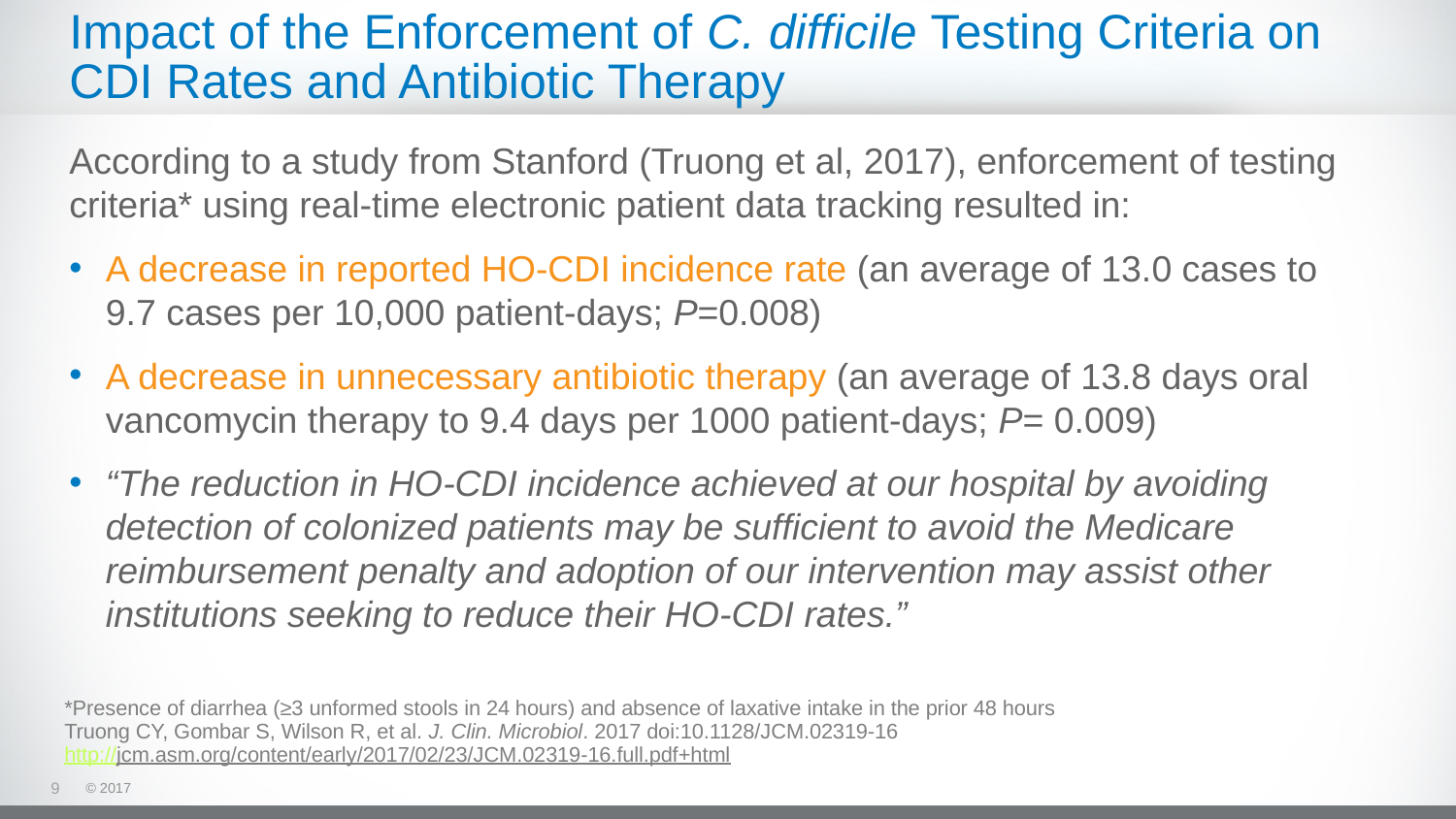

# Impact of the Enforcement of C. difficile Testing Criteria on CDI Rates and Antibiotic Therapy
According to a study from Stanford (Truong et al, 2017), enforcement of testing criteria* using real-time electronic patient data tracking resulted in:
A decrease in reported HO-CDI incidence rate (an average of 13.0 cases to 9.7 cases per 10,000 patient-days; P=0.008)
A decrease in unnecessary antibiotic therapy (an average of 13.8 days oral vancomycin therapy to 9.4 days per 1000 patient-days; P= 0.009)
“The reduction in HO-CDI incidence achieved at our hospital by avoiding detection of colonized patients may be sufficient to avoid the Medicare reimbursement penalty and adoption of our intervention may assist other institutions seeking to reduce their HO-CDI rates.”
*Presence of diarrhea (≥3 unformed stools in 24 hours) and absence of laxative intake in the prior 48 hours
Truong CY, Gombar S, Wilson R, et al. J. Clin. Microbiol. 2017 doi:10.1128/JCM.02319-16
http://jcm.asm.org/content/early/2017/02/23/JCM.02319-16.full.pdf+html